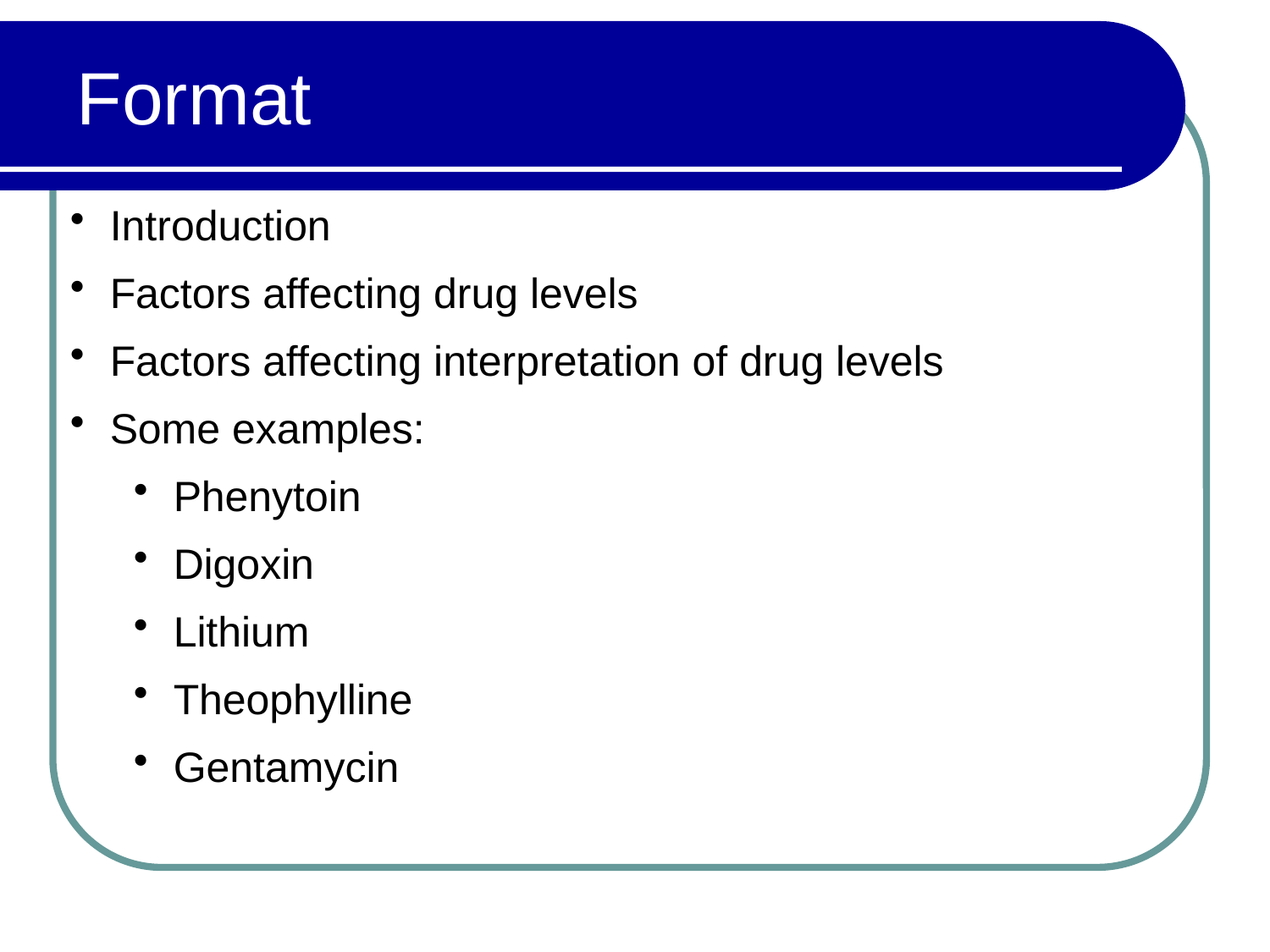

# Format
Introduction
Factors affecting drug levels
Factors affecting interpretation of drug levels
Some examples:
Phenytoin
Digoxin
Lithium
Theophylline
Gentamycin